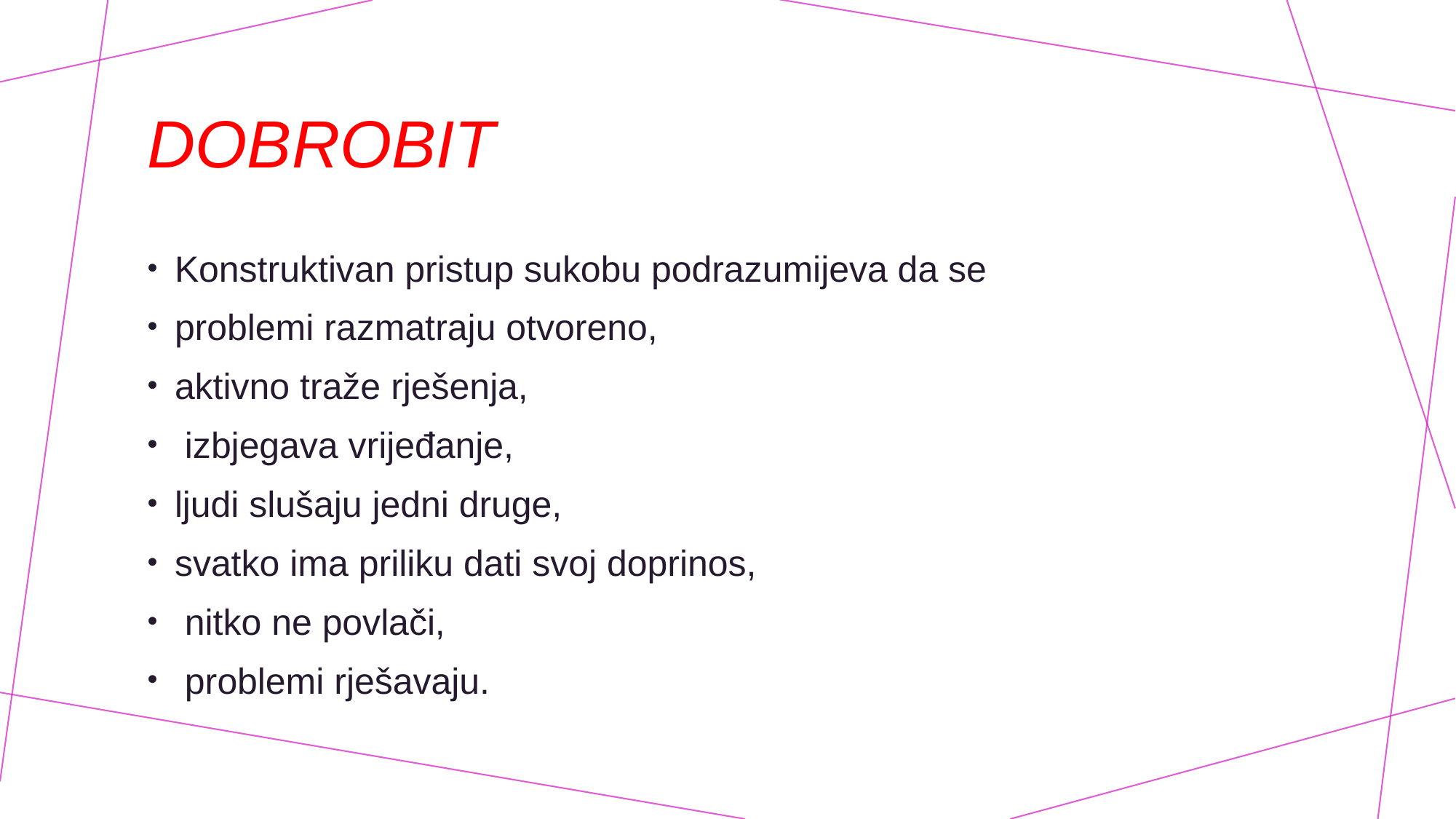

# Dobrobit
Konstruktivan pristup sukobu podrazumijeva da se
problemi razmatraju otvoreno,
aktivno traže rješenja,
 izbjegava vrijeđanje,
ljudi slušaju jedni druge,
svatko ima priliku dati svoj doprinos,
 nitko ne povlači,
 problemi rješavaju.